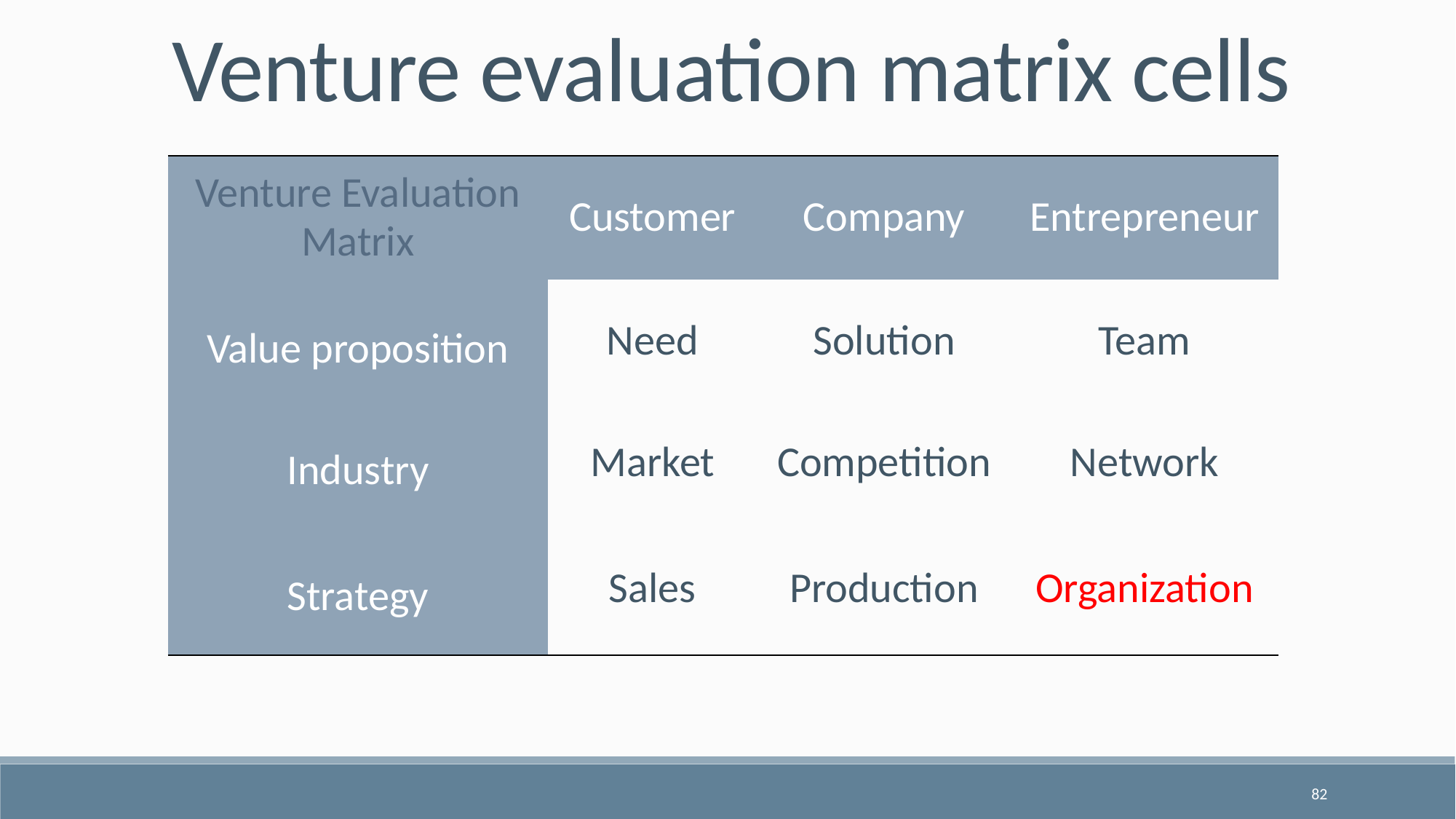

Venture evaluation matrix cells
| Venture Evaluation Matrix | Customer | Company | Entrepreneur |
| --- | --- | --- | --- |
| Value proposition | Need | Solution | Team |
| Industry | Market | Competition | Network |
| Strategy | Sales | Production | Organization |
82